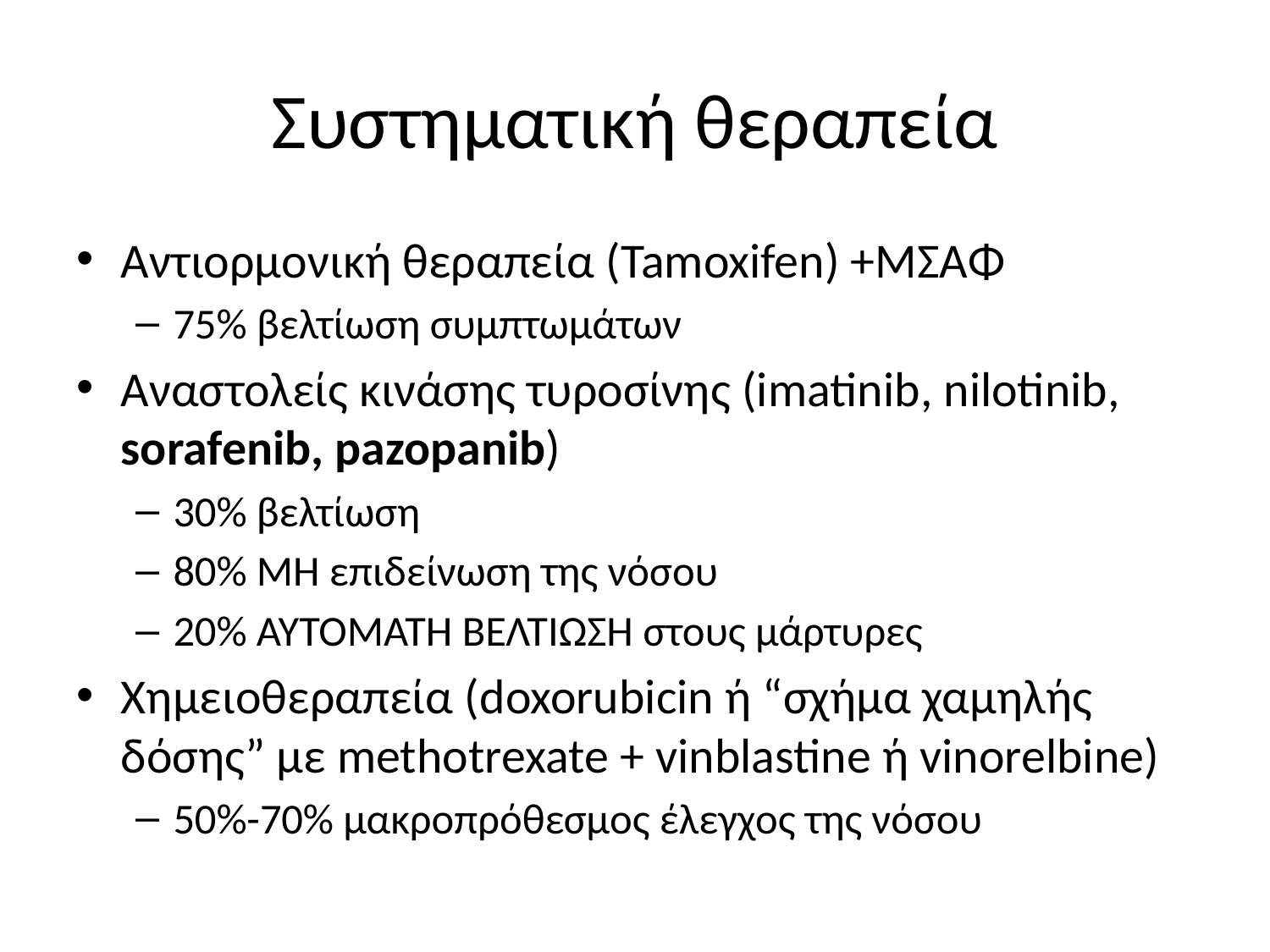

# Συστηματική θεραπεία
Αντιορμονική θεραπεία (Tamoxifen) +ΜΣΑΦ
75% βελτίωση συμπτωμάτων
Αναστολείς κινάσης τυροσίνης (imatinib, nilotinib, sorafenib, pazopanib)
30% βελτίωση
80% ΜΗ επιδείνωση της νόσου
20% ΑΥΤΟΜΑΤΗ ΒΕΛΤΙΩΣΗ στους μάρτυρες
Χημειοθεραπεία (doxorubicin ή “σχήμα χαμηλής δόσης” με methotrexate + vinblastine ή vinorelbine)
50%-70% μακροπρόθεσμος έλεγχος της νόσου